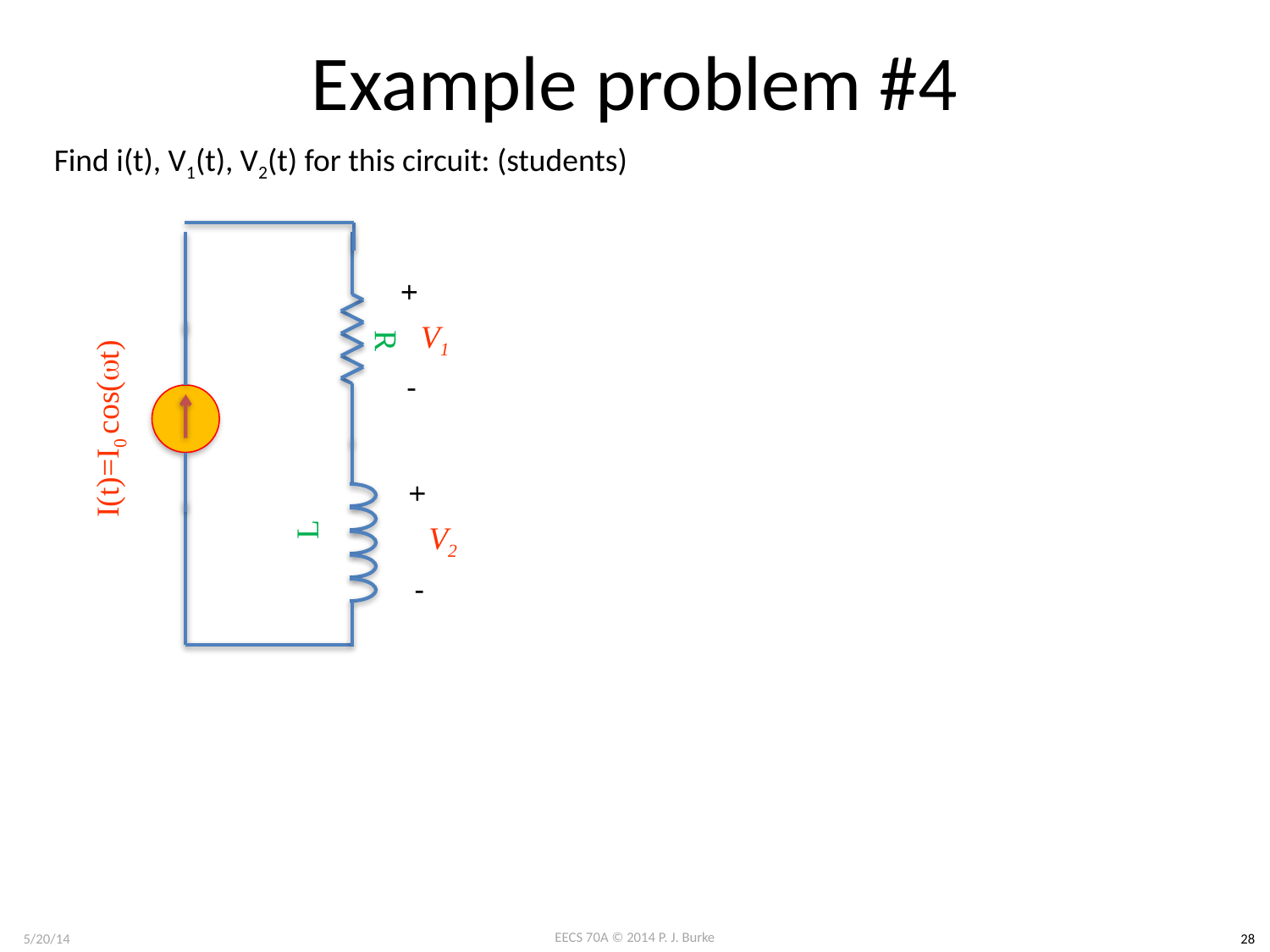

# Example problem #4
Find i(t), V1(t), V2(t) for this circuit: (students)

R
+
V1

-
I(t)=I0 cos(ωt)

+
L
V2
-